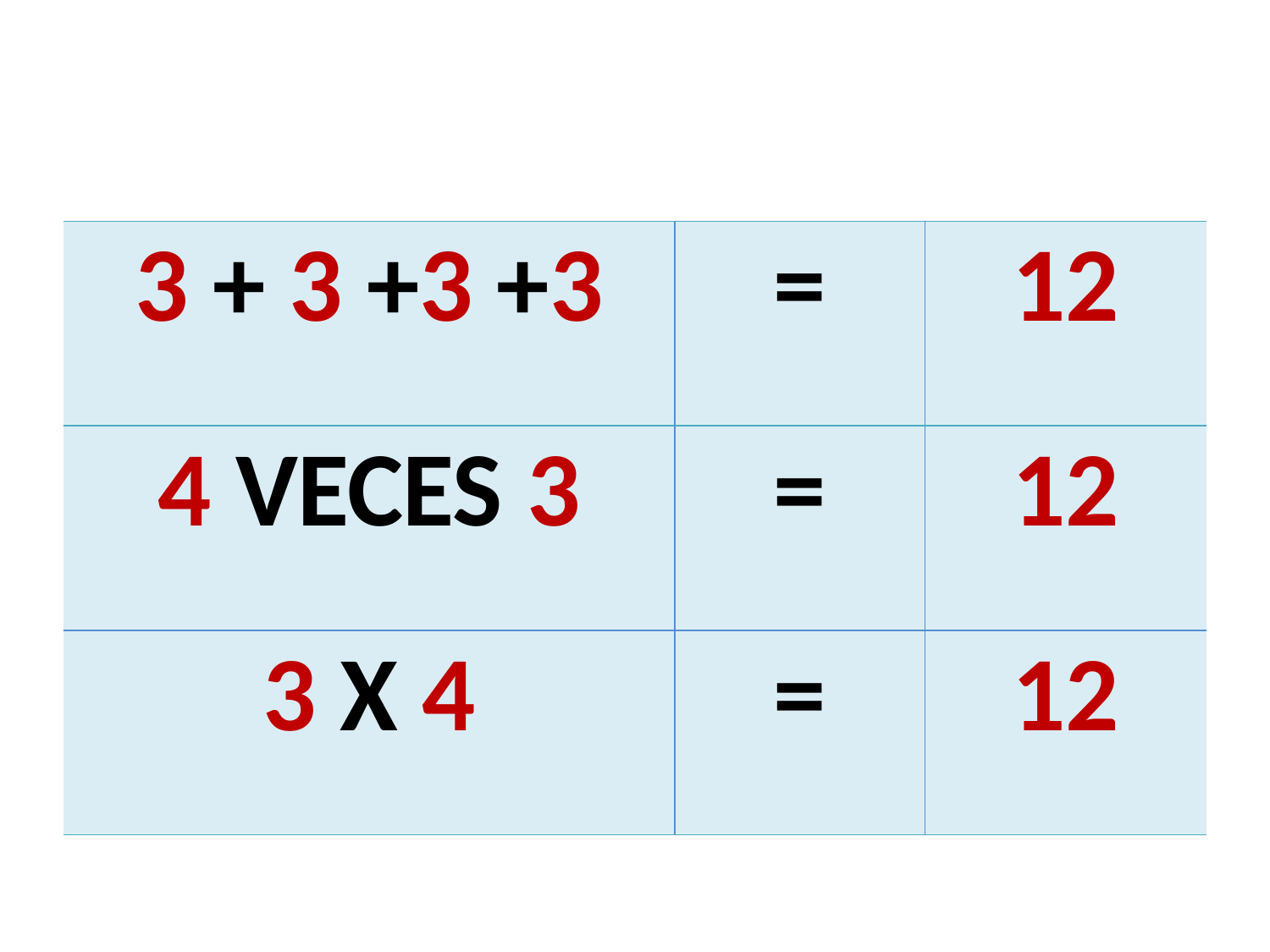

| 3 + 3 +3 +3 | = | 12 |
| --- | --- | --- |
| 4 VECES 3 | = | 12 |
| 3 X 4 | = | 12 |